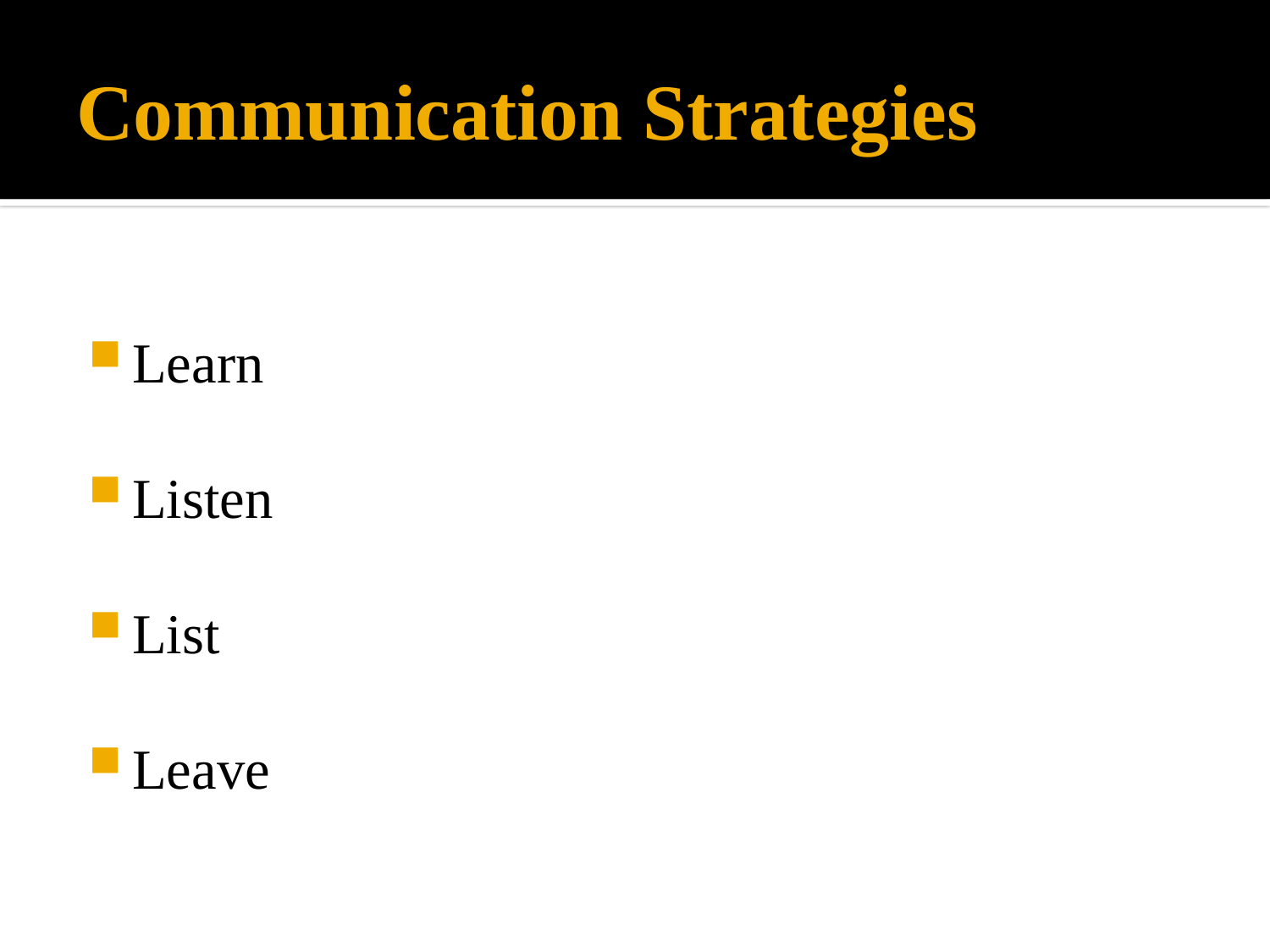

# Communication Strategies
Learn
Listen
List
Leave